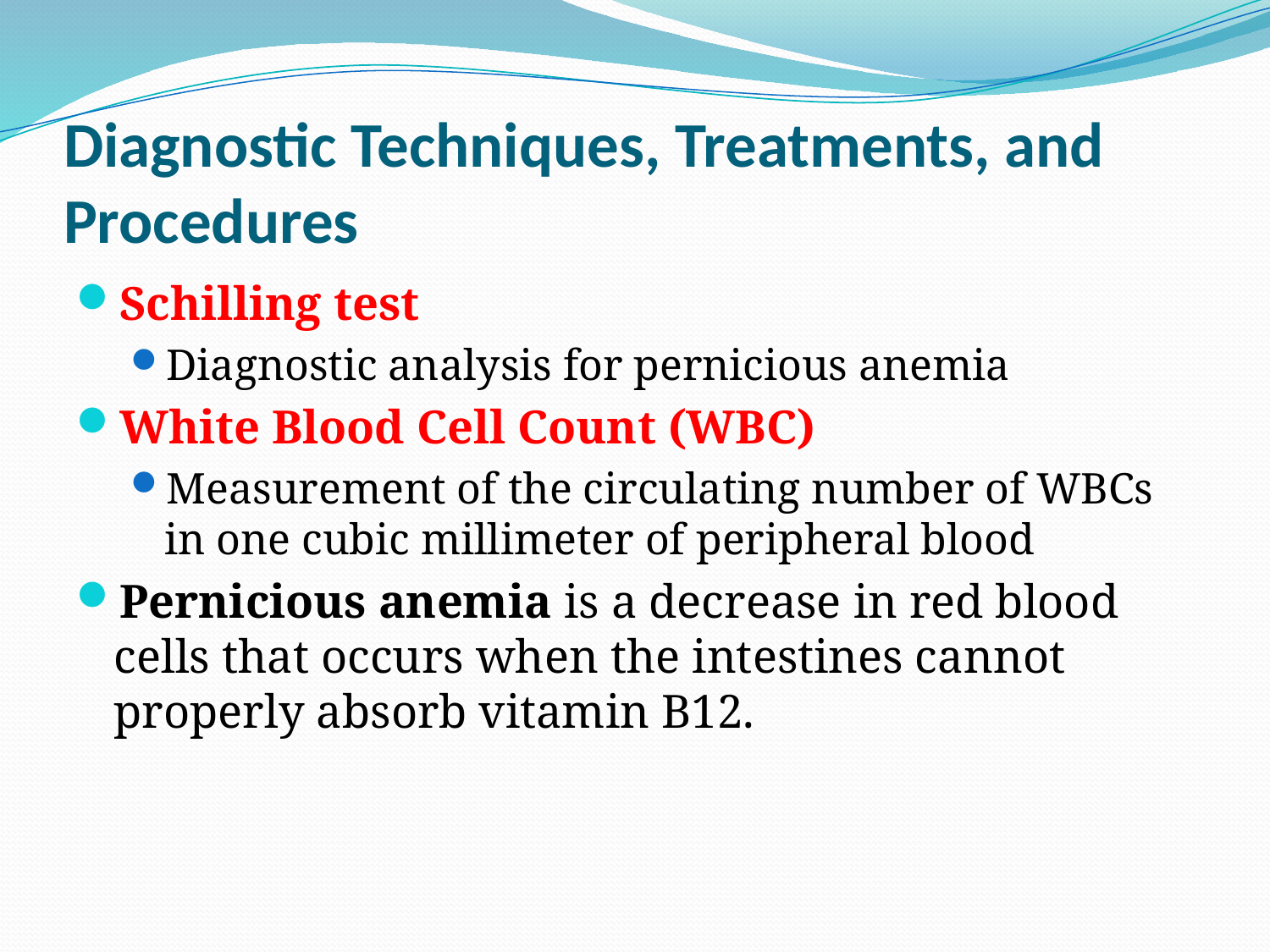

# Diagnostic Techniques, Treatments, and Procedures
Schilling test
Diagnostic analysis for pernicious anemia
White Blood Cell Count (WBC)
Measurement of the circulating number of WBCs in one cubic millimeter of peripheral blood
Pernicious anemia is a decrease in red blood cells that occurs when the intestines cannot properly absorb vitamin B12.